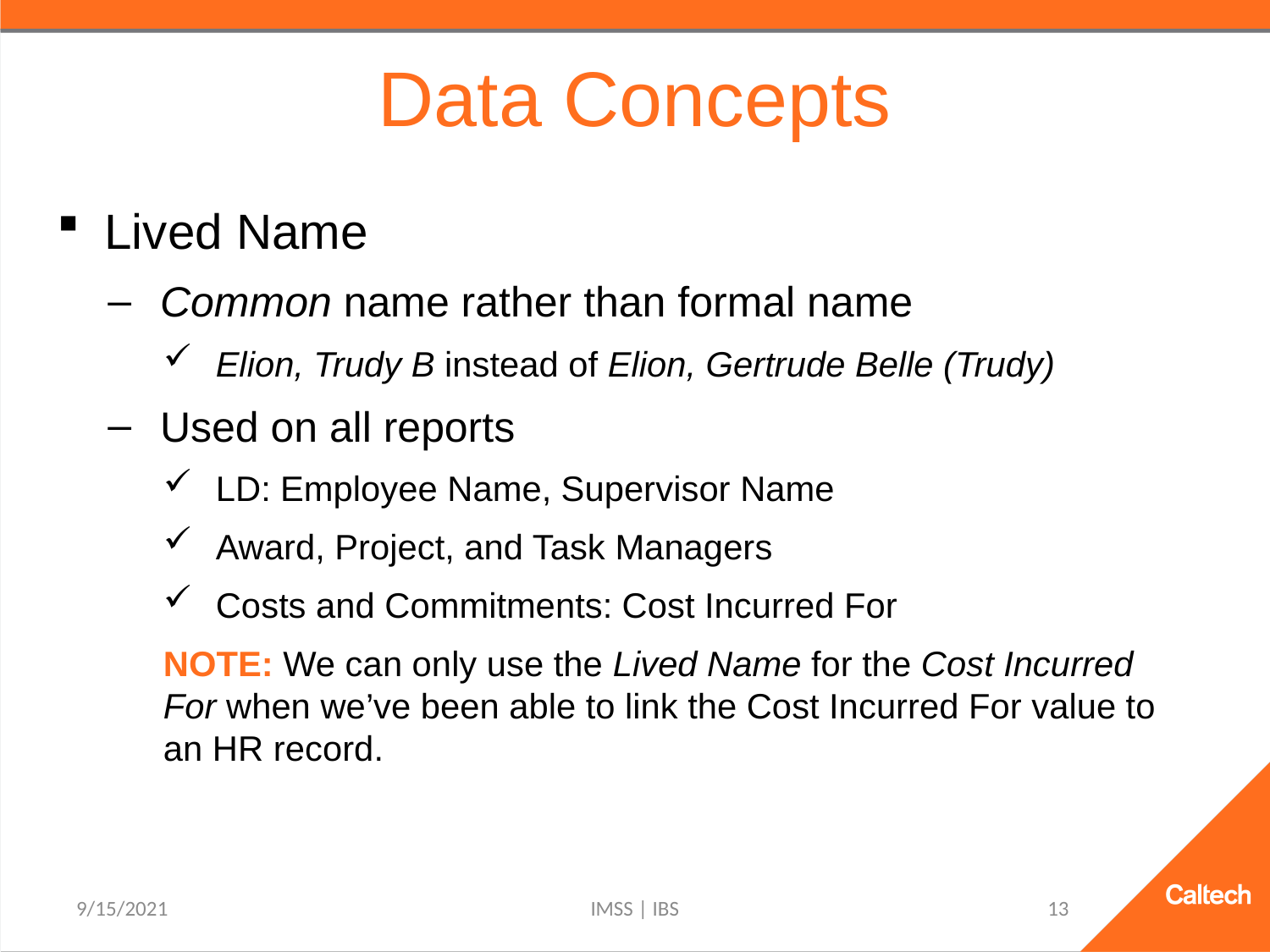

# Data Concepts
Lived Name
Common name rather than formal name
Elion, Trudy B instead of Elion, Gertrude Belle (Trudy)
Used on all reports
LD: Employee Name, Supervisor Name
Award, Project, and Task Managers
Costs and Commitments: Cost Incurred For
NOTE: We can only use the Lived Name for the Cost Incurred For when we’ve been able to link the Cost Incurred For value to an HR record.
9/15/2021
IMSS | IBS
13